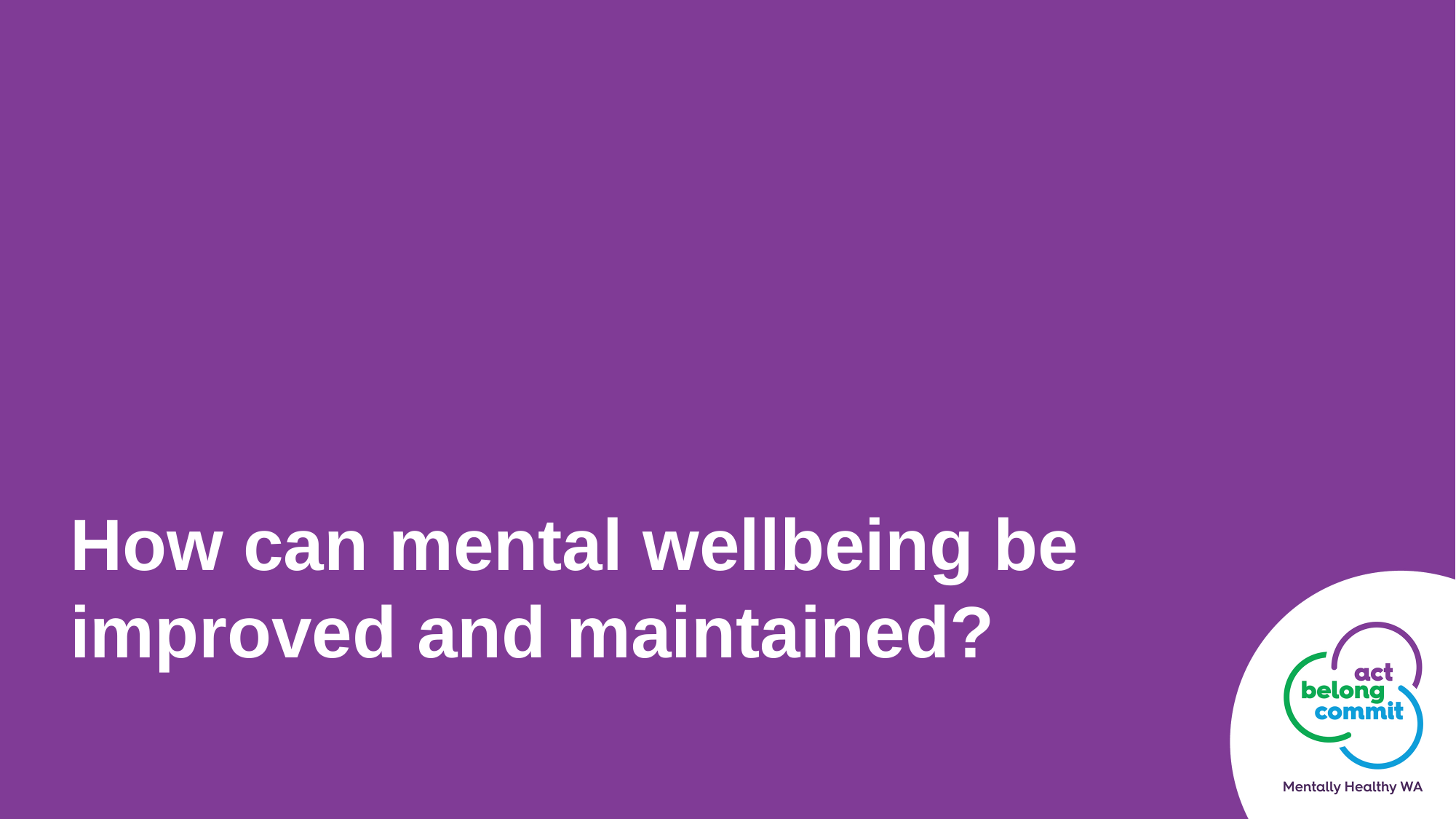

How can mental wellbeing be improved and maintained?